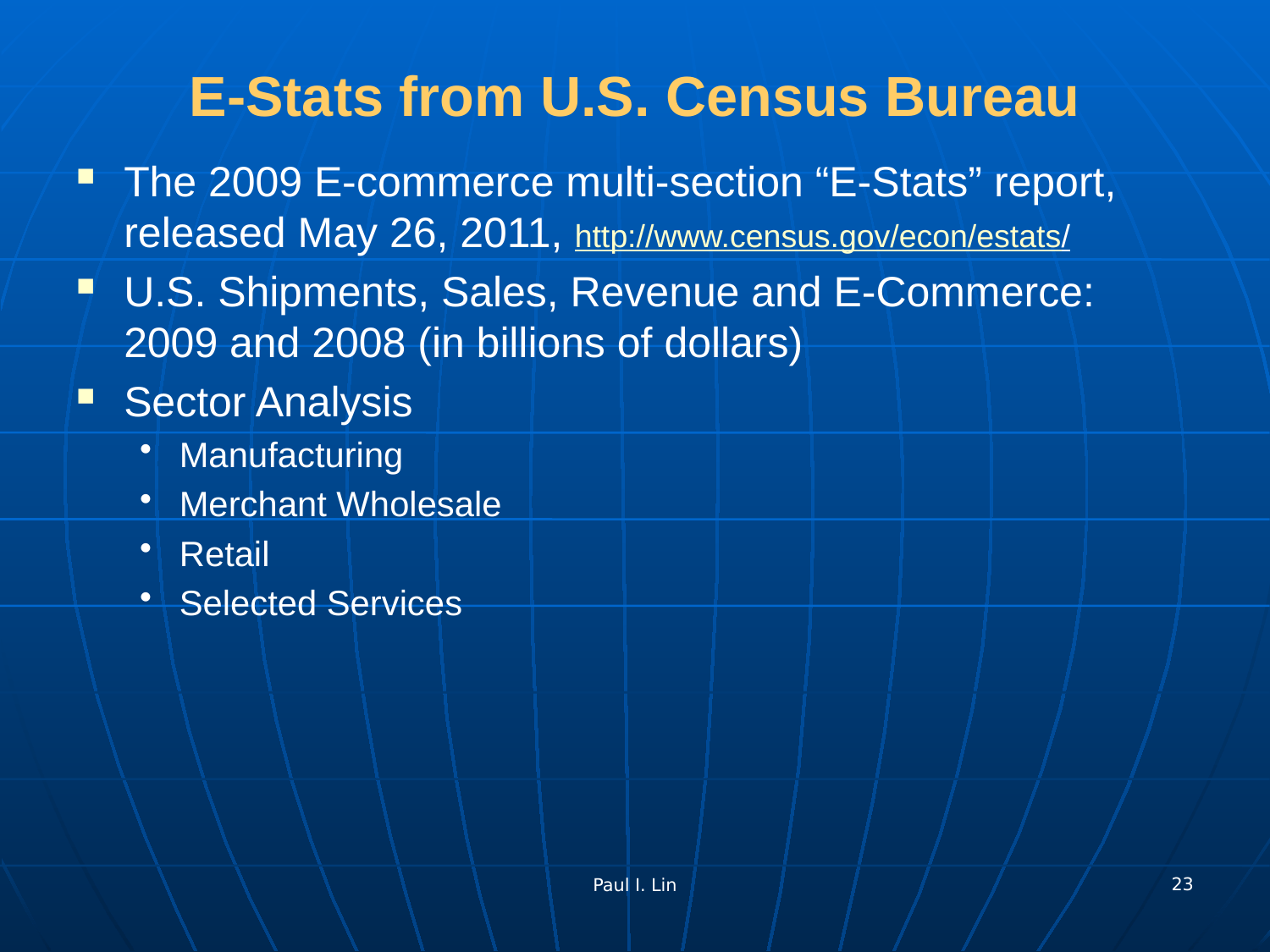

# E-Stats from U.S. Census Bureau
The 2009 E-commerce multi-section “E-Stats” report, released May 26, 2011, http://www.census.gov/econ/estats/
U.S. Shipments, Sales, Revenue and E-Commerce: 2009 and 2008 (in billions of dollars)
Sector Analysis
Manufacturing
Merchant Wholesale
Retail
Selected Services

23
Paul I. Lin